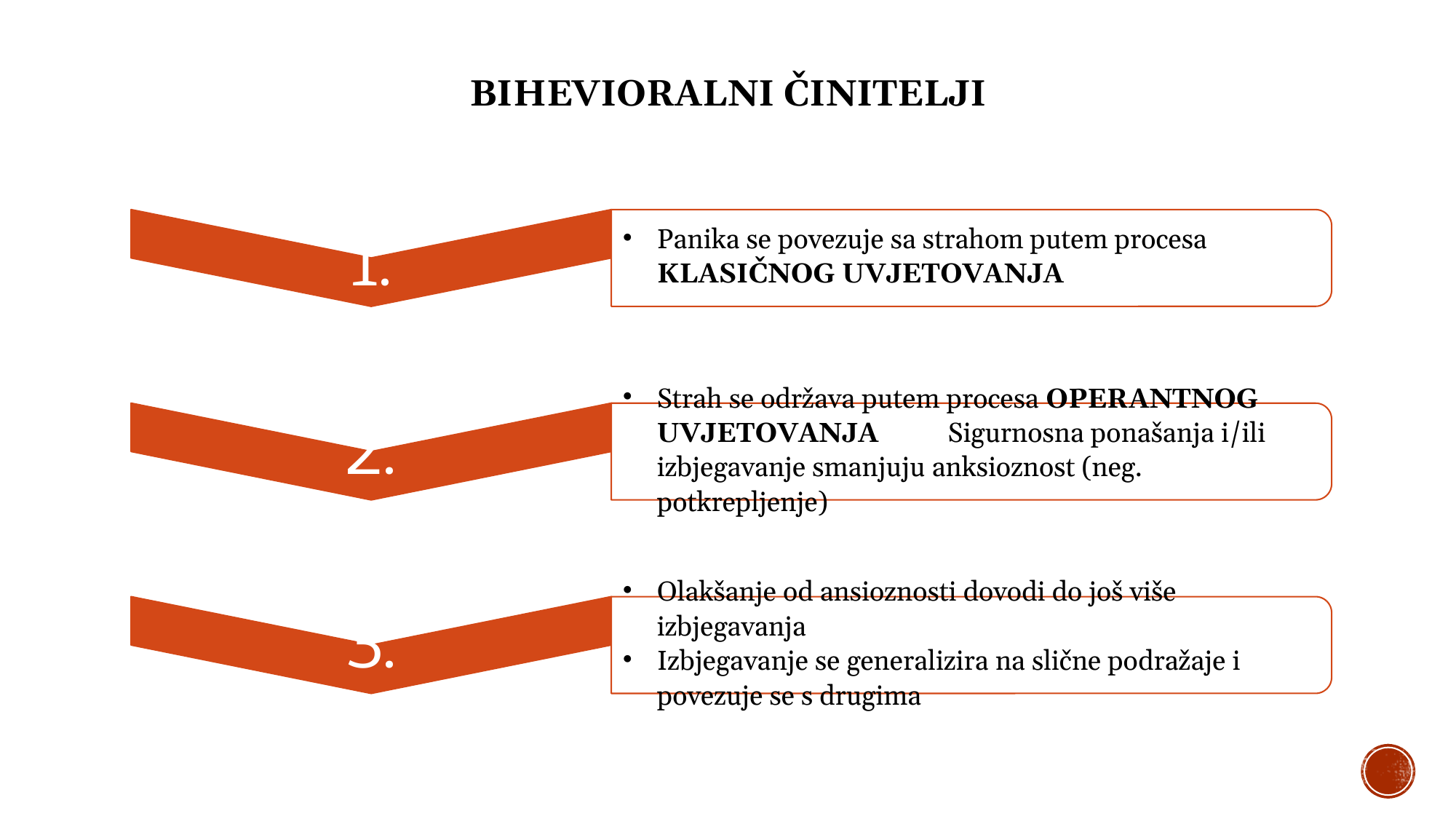

# Bihevioralni činitelji
1.
Panika se povezuje sa strahom putem procesa KLASIČNOG UVJETOVANJA
2.
Strah se održava putem procesa OPERANTNOG UVJETOVANJA          Sigurnosna ponašanja i/ili izbjegavanje smanjuju anksioznost (neg. potkrepljenje)
3.
Olakšanje od ansioznosti dovodi do još više izbjegavanja
Izbjegavanje se generalizira na slične podražaje i povezuje se s drugima